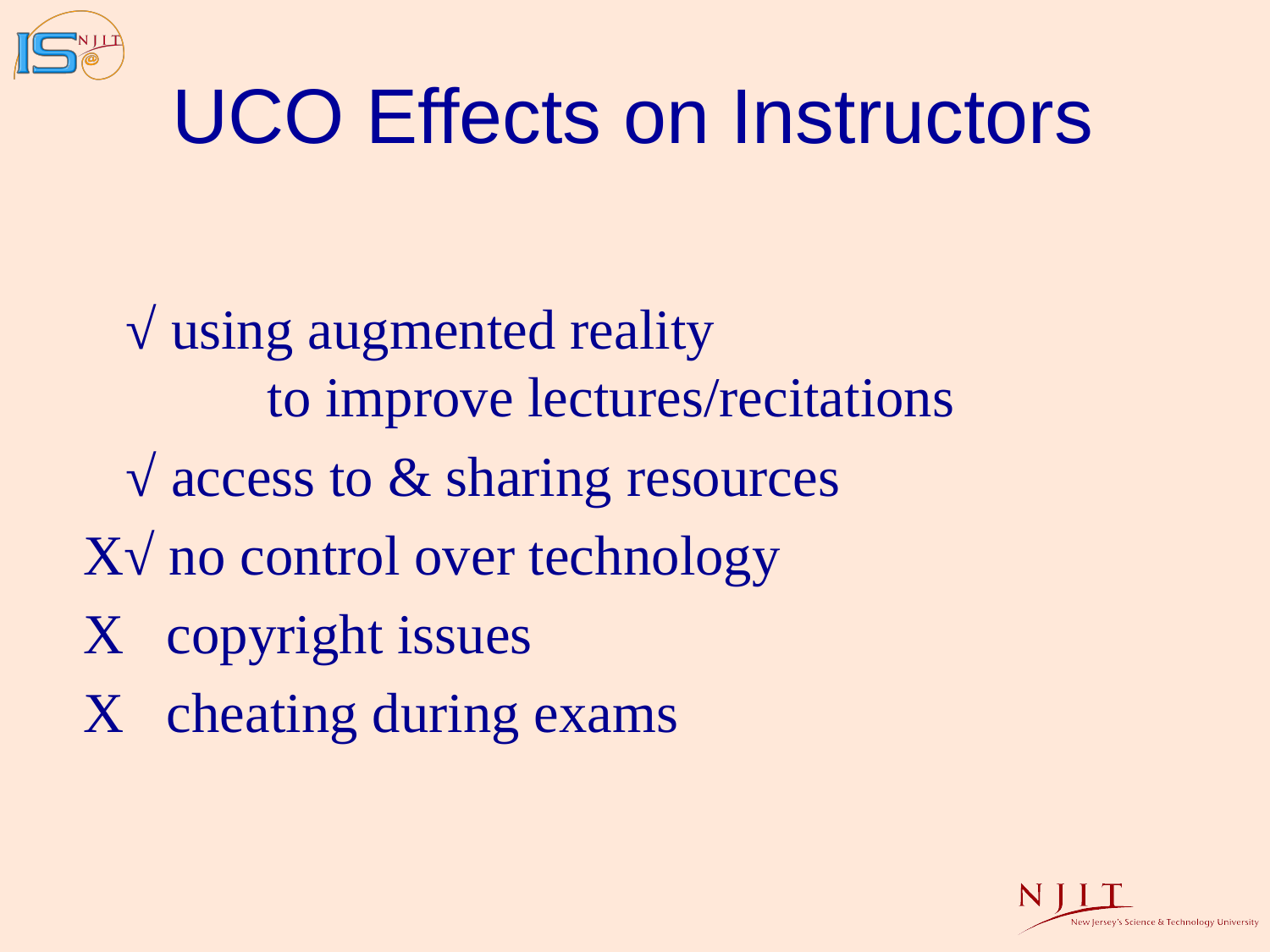

# UCO Effects on Instructors

   √ using augmented reality
             to improve lectures/recitations
   √ access to & sharing resources
X√ no control over technology
X   copyright issues
X   cheating during exams